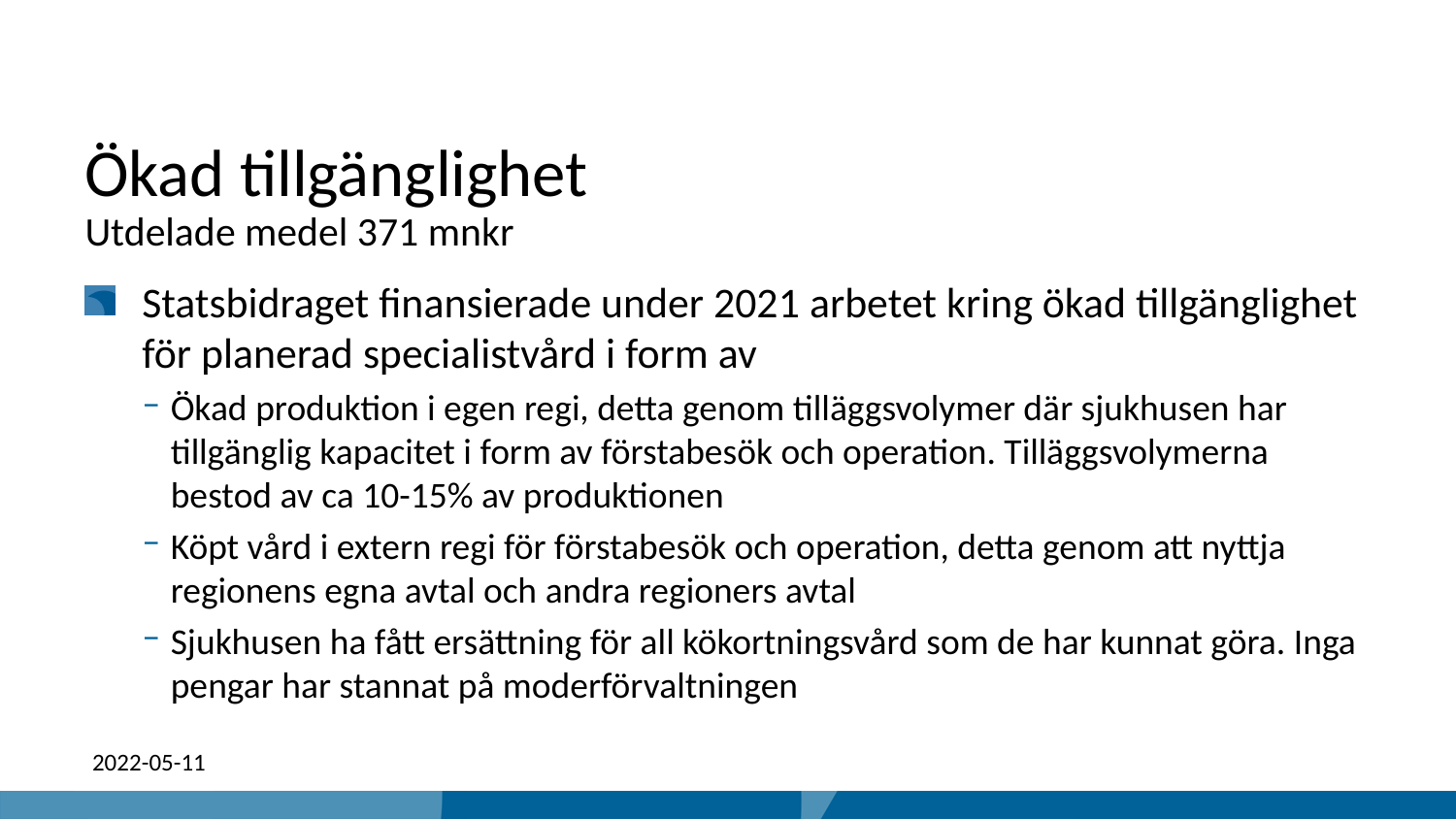

# Ökad tillgänglighet Utdelade medel 371 mnkr
Statsbidraget finansierade under 2021 arbetet kring ökad tillgänglighet för planerad specialistvård i form av
Ökad produktion i egen regi, detta genom tilläggsvolymer där sjukhusen har tillgänglig kapacitet i form av förstabesök och operation. Tilläggsvolymerna bestod av ca 10-15% av produktionen
Köpt vård i extern regi för förstabesök och operation, detta genom att nyttja regionens egna avtal och andra regioners avtal
Sjukhusen ha fått ersättning för all kökortningsvård som de har kunnat göra. Inga pengar har stannat på moderförvaltningen
2022-05-11